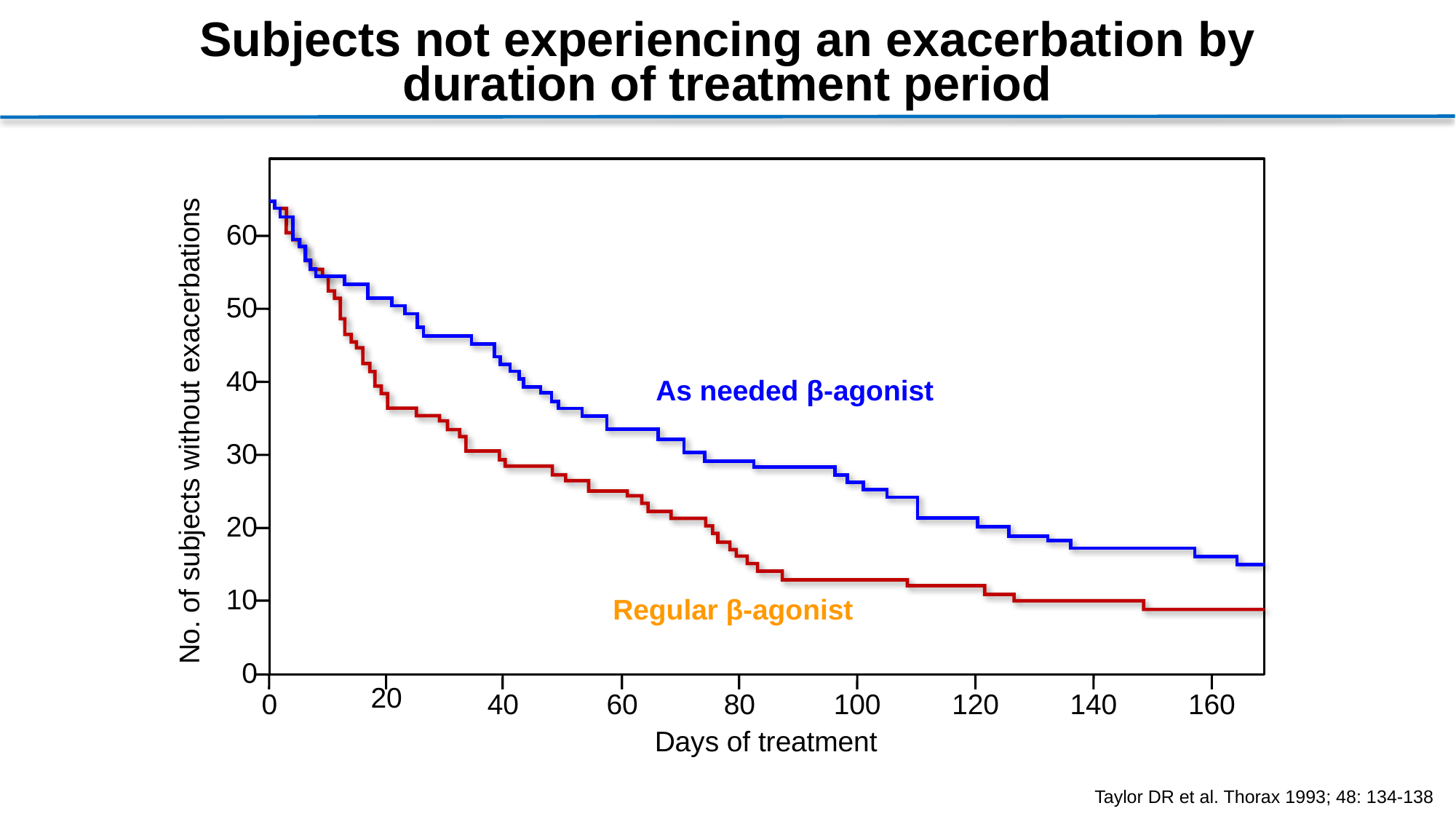

Subjects not experiencing an exacerbation by duration of treatment period

60

50

40
As needed β-agonist

No. of subjects without exacerbations
30

20

10
Regular β-agonist

0
20

0
40
60
80
100
120
140
160

Days of treatment
Taylor DR et al. Thorax 1993; 48: 134-138